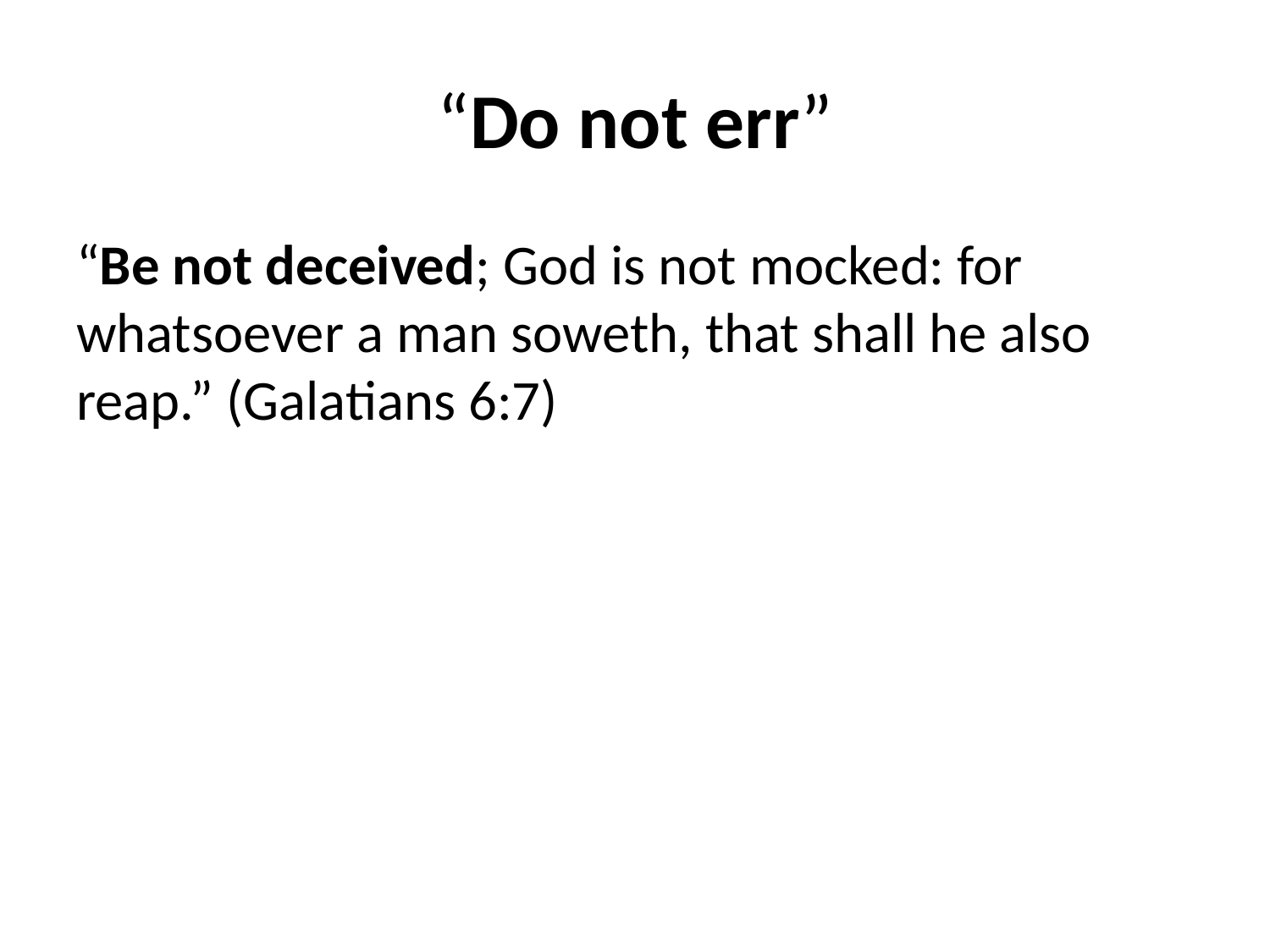

# “Do not err”
“Be not deceived; God is not mocked: for whatsoever a man soweth, that shall he also reap.” (Galatians 6:7)